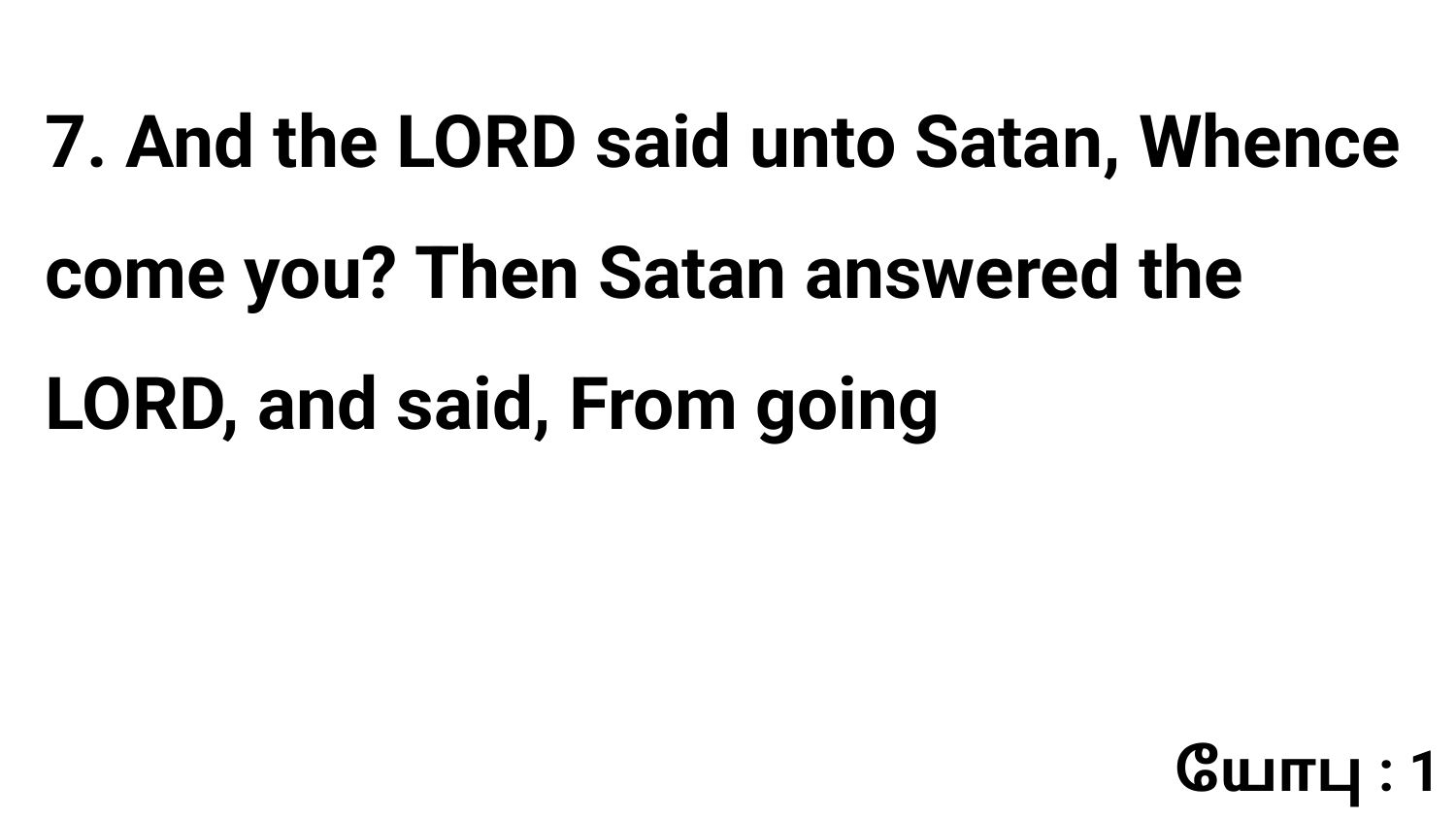

7. And the LORD said unto Satan, Whence come you? Then Satan answered the LORD, and said, From going
யோபு : 1